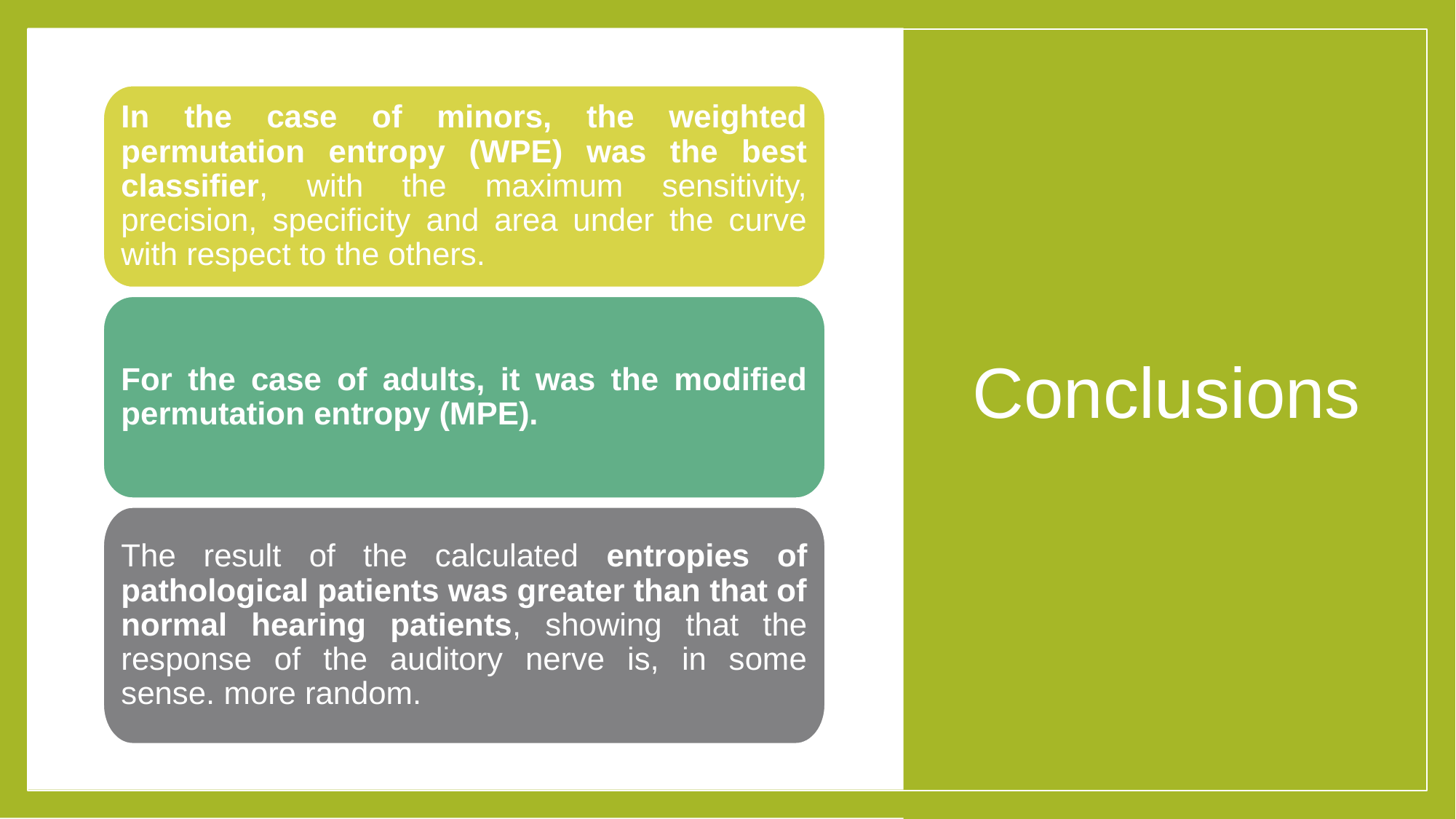

# Conclusions
In the case of minors, the weighted permutation entropy (WPE) was the best classifier, with the maximum sensitivity, precision, specificity and area under the curve with respect to the others.
For the case of adults, it was the modified permutation entropy (MPE).
The result of the calculated entropies of pathological patients was greater than that of normal hearing patients, showing that the response of the auditory nerve is, in some sense. more random.